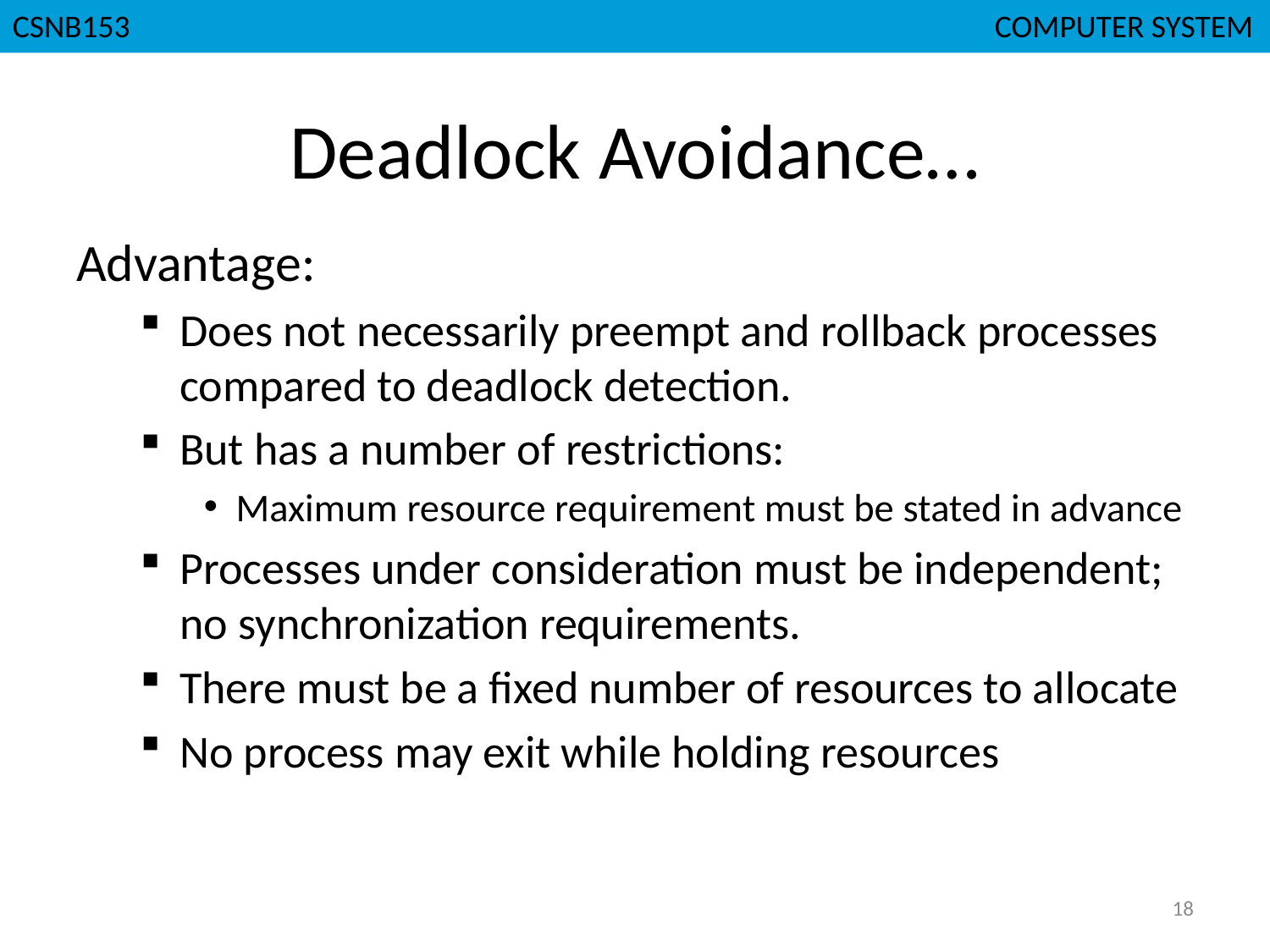

CSNB153							             COMPUTER SYSTEM
# Deadlock Avoidance…
Advantage:
Does not necessarily preempt and rollback processes compared to deadlock detection.
But has a number of restrictions:
Maximum resource requirement must be stated in advance
Processes under consideration must be independent; no synchronization requirements.
There must be a fixed number of resources to allocate
No process may exit while holding resources
18